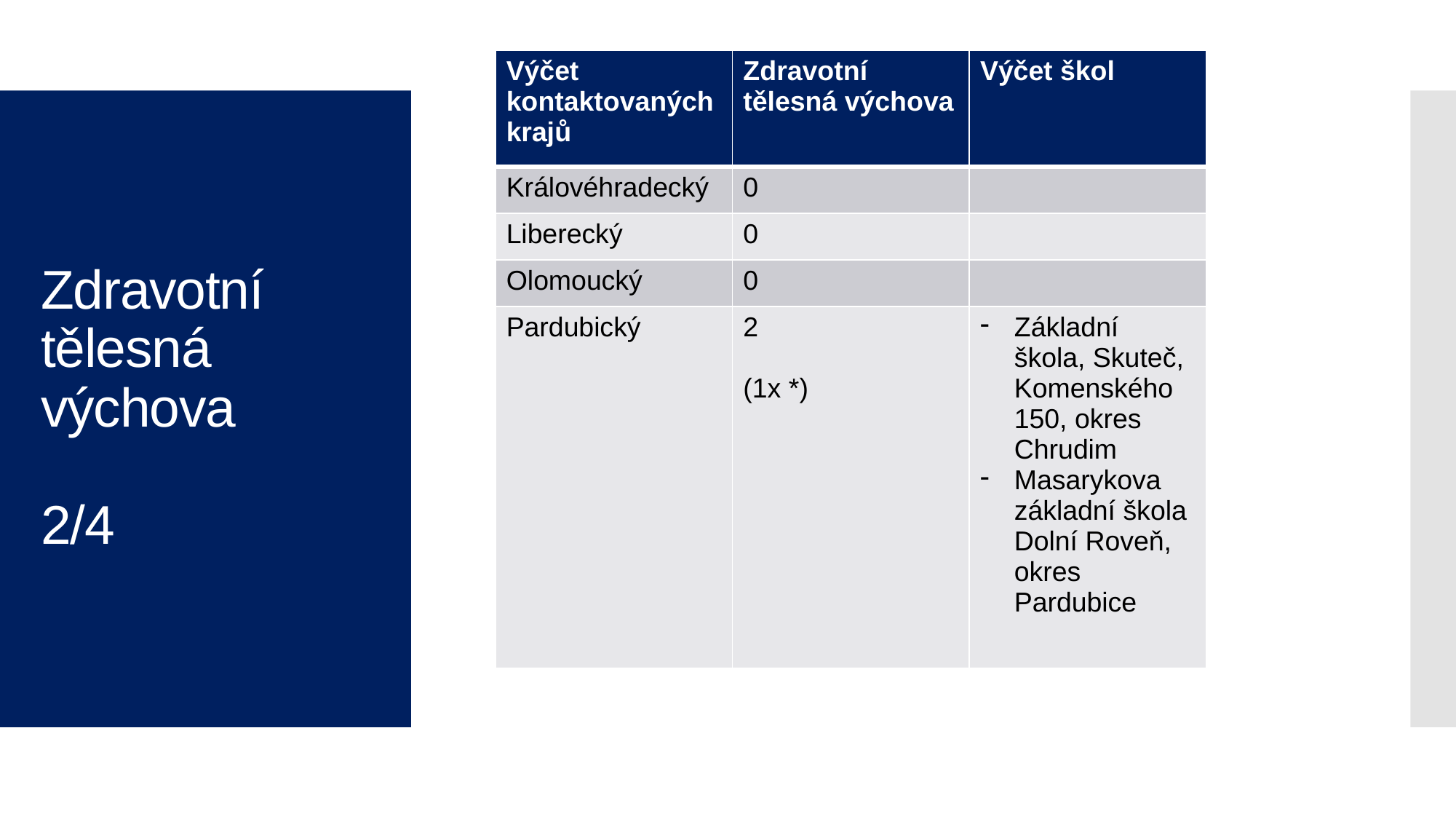

| Výčet kontaktovaných krajů | Zdravotní tělesná výchova | Výčet škol |
| --- | --- | --- |
| Královéhradecký | 0 |  |
| Liberecký | 0 |  |
| Olomoucký | 0 |  |
| Pardubický | 2 (1x \*) | Základní škola, Skuteč, Komenského 150, okres Chrudim Masarykova základní škola Dolní Roveň, okres Pardubice |

# Zdravotní tělesná výchova 2/4